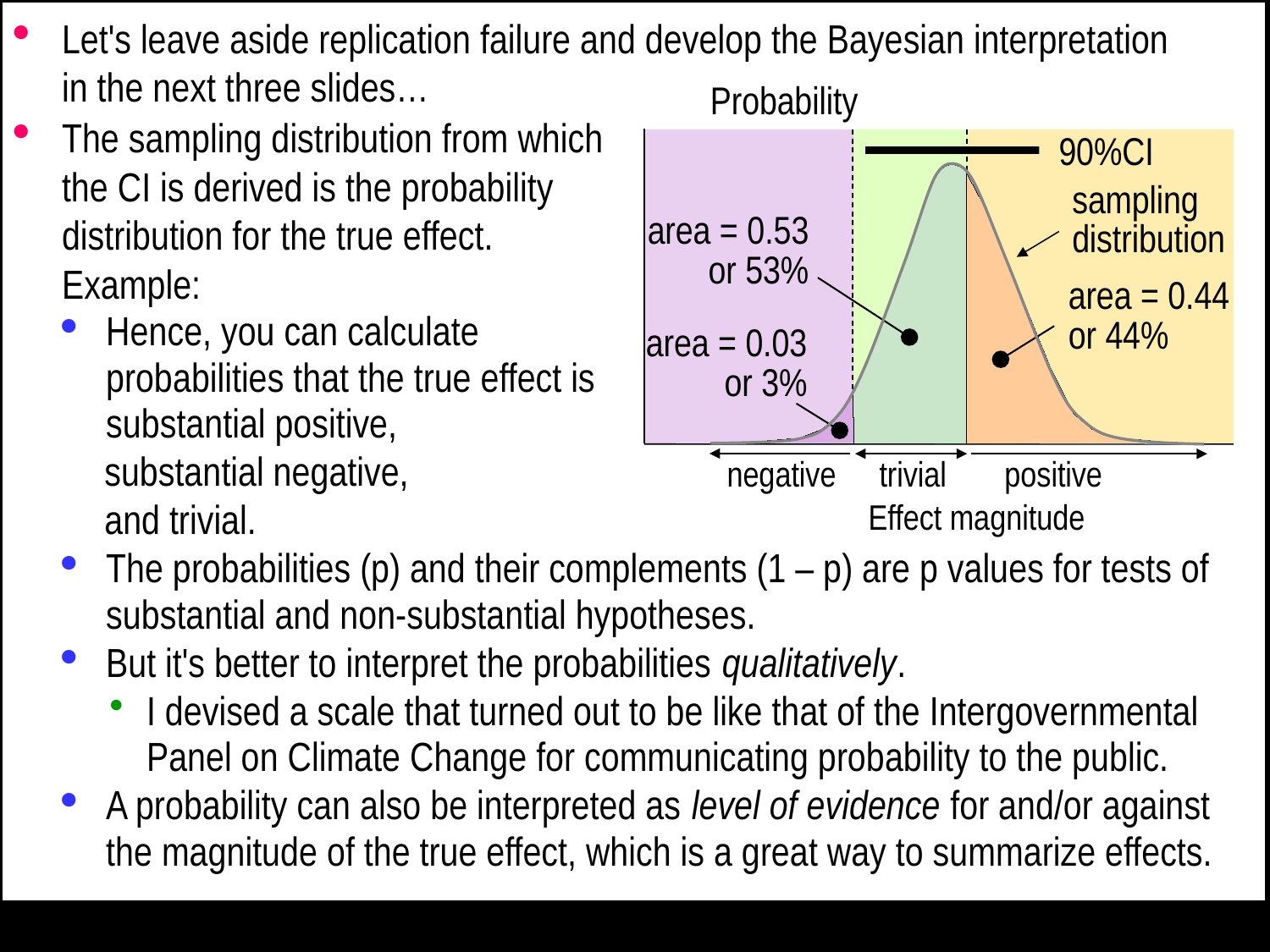

Let's leave aside replication failure and develop the Bayesian interpretation
in the next three slides…
The sampling distribution from which
the CI is derived is the probability
distribution for the true effect.
Example:
Hence, you can calculate
probabilities that the true effect is
substantial positive,
substantial negative,
and trivial.
The probabilities (p) and their complements (1 – p) are p values for tests of substantial and non-substantial hypotheses.
But it's better to interpret the probabilities qualitatively.
I devised a scale that turned out to be like that of the Intergovernmental Panel on Climate Change for communicating probability to the public.
A probability can also be interpreted as level of evidence for and/or against the magnitude of the true effect, which is a great way to summarize effects.

Probability

negative
trivial
positive
Effect magnitude
90%CI

sampling
distribution

area = 0.53
 or 53%

area = 0.44
or 44%
area = 0.03
 or 3%